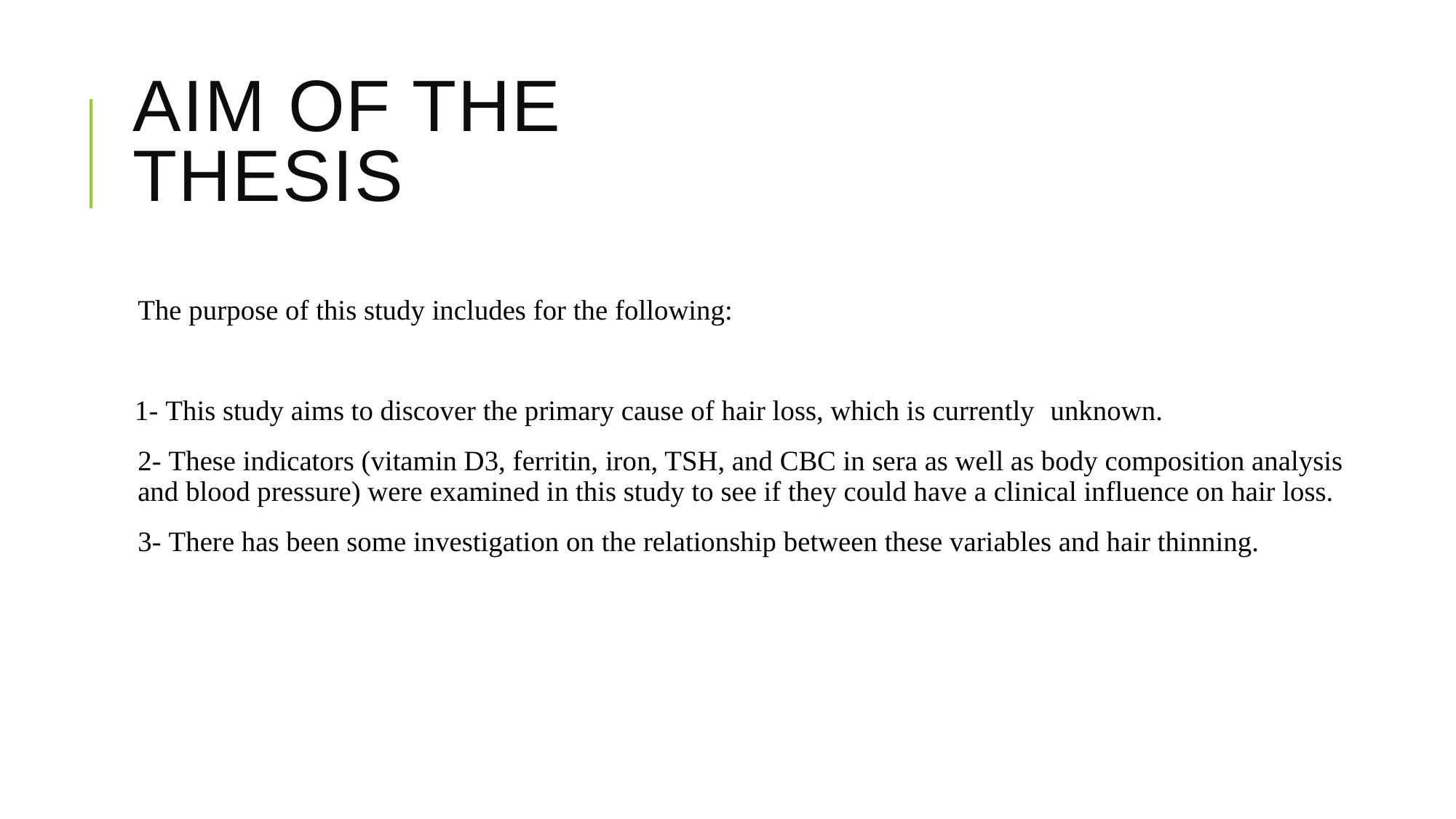

# Aım of the thesıs

The purpose of this study includes for the following:

 1- This study aims to discover the primary cause of hair loss, which is currently  unknown.
2- These indicators (vitamin D3, ferritin, iron, TSH, and CBC in sera as well as body composition analysis and blood pressure) were examined in this study to see if they could have a clinical influence on hair loss.
3- There has been some investigation on the relationship between these variables and hair thinning.